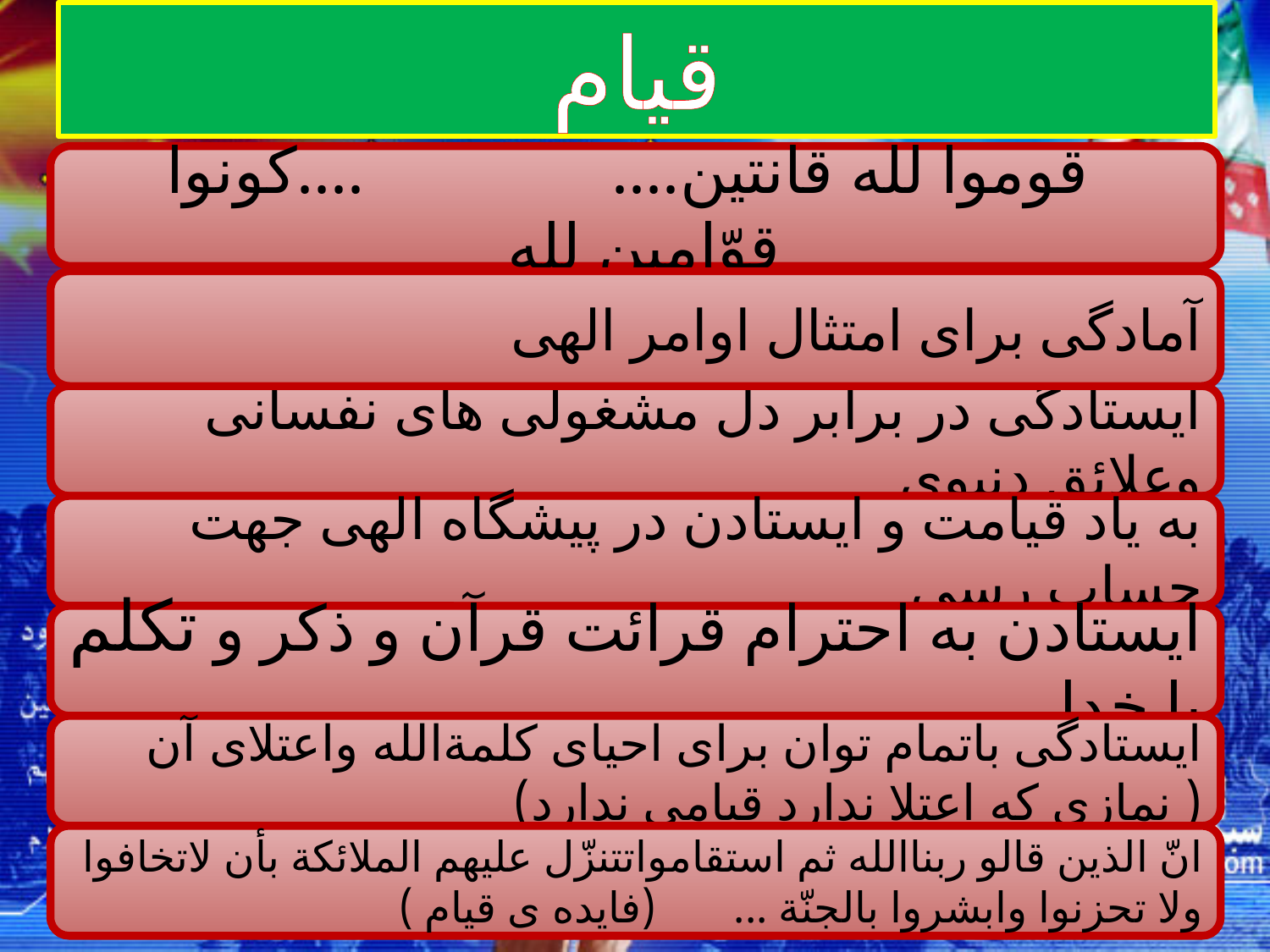

# قیام
 قوموا لله قانتین....               ....کونوا قوّامین لله

آمادگی برای امتثال اوامر الهی
ایستادگی در برابر دل مشغولی های نفسانی وعلائق دنیوی
به یاد قیامت و ایستادن در پیشگاه الهی جهت حساب رسی
ایستادن به احترام قرائت قرآن و ذکر و تکلم با خدا
ایستادگی باتمام توان برای احیای کلمةالله واعتلای آن ( نمازی که اعتلا ندارد قیامی ندارد)
انّ الذین قالو ربناالله ثم استقامواتتنزّل علیهم الملائکة بأن لاتخافوا ولا تحزنوا وابشروا بالجنّة ...       (فایده ی قیام )